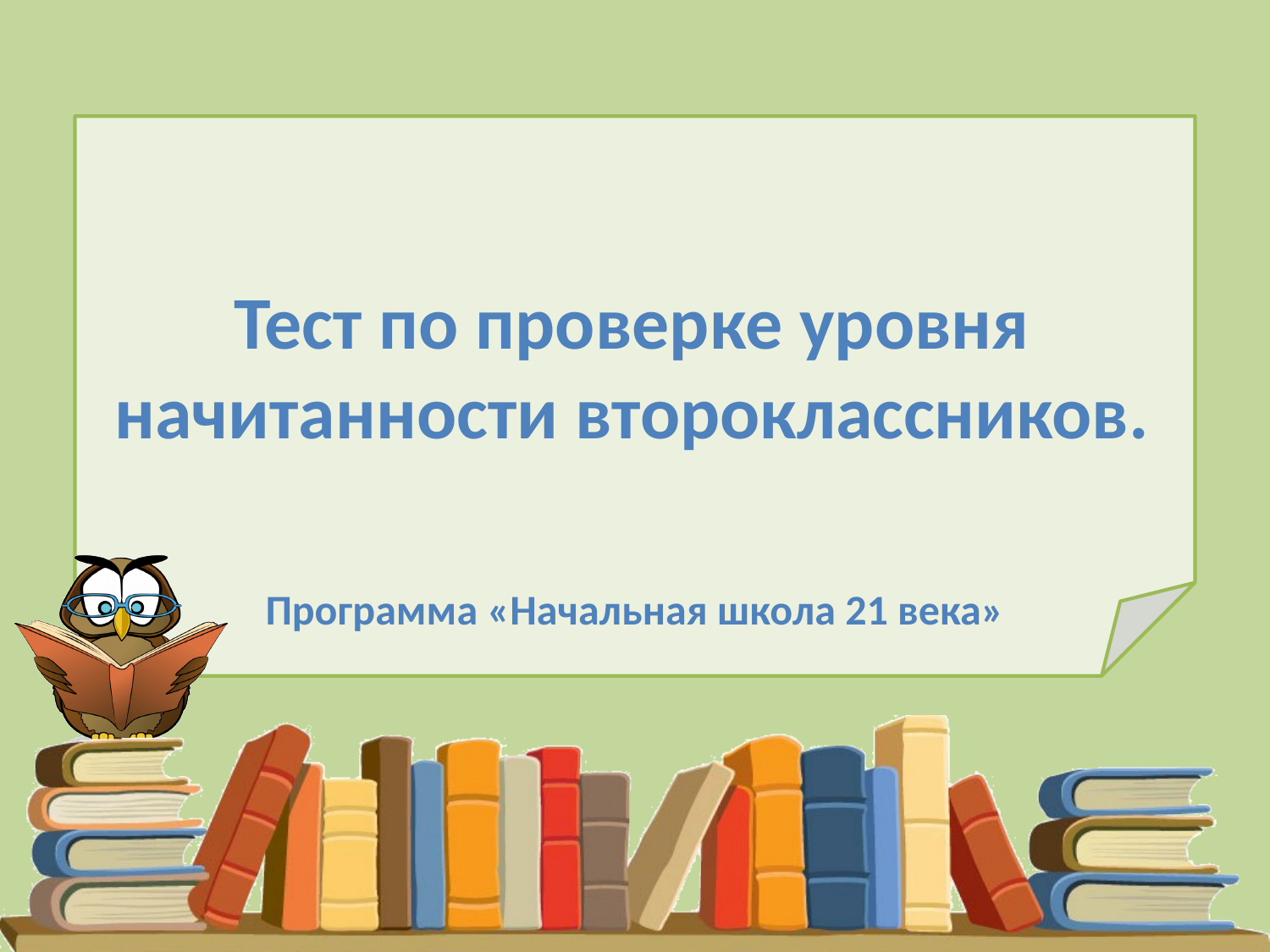

# Тест по проверке уровня начитанности второклассников.
Программа «Начальная школа 21 века»